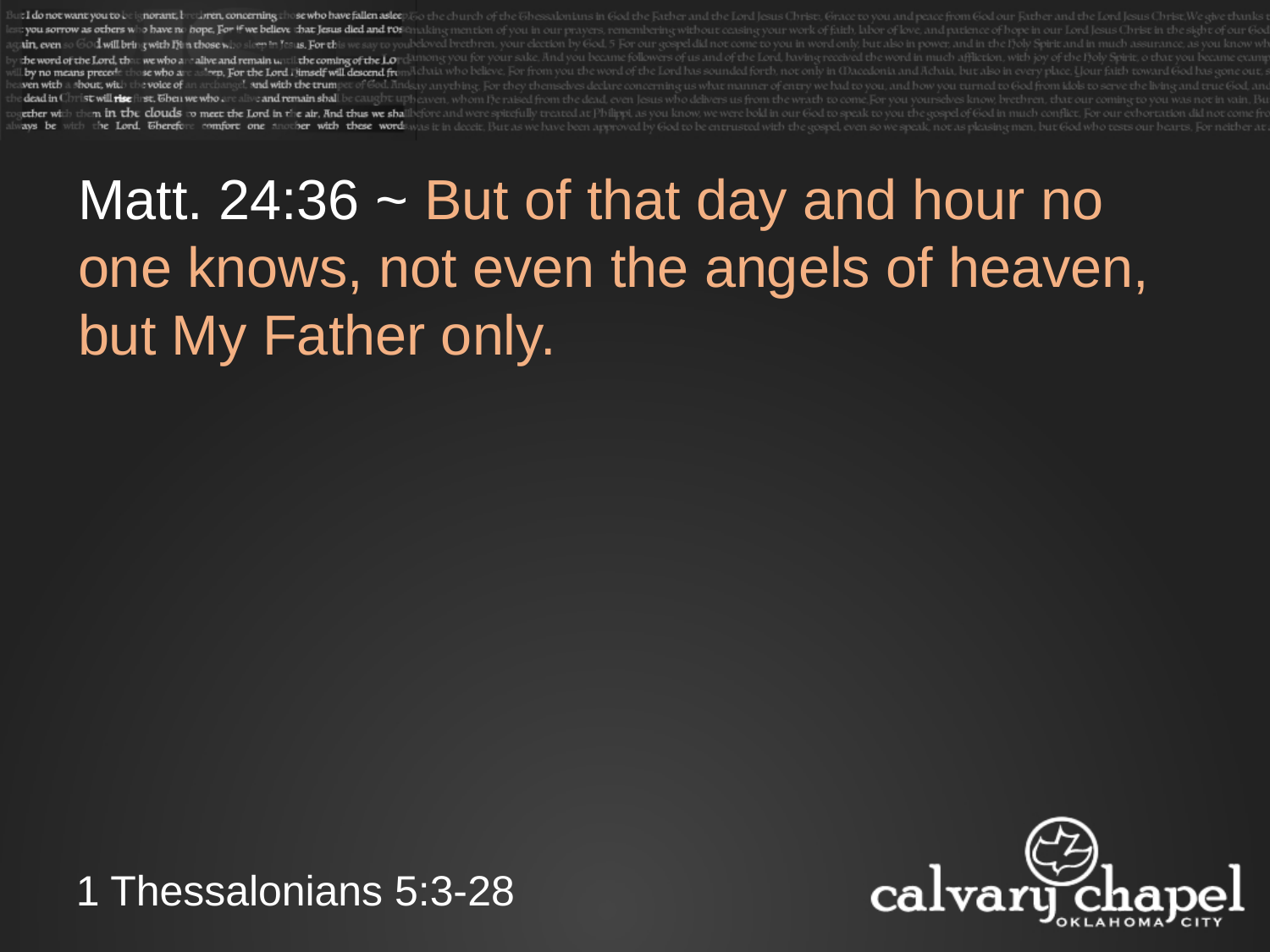

Matt. 24:36 ~ But of that day and hour no one knows, not even the angels of heaven, but My Father only.
1 Thessalonians 5:3-28